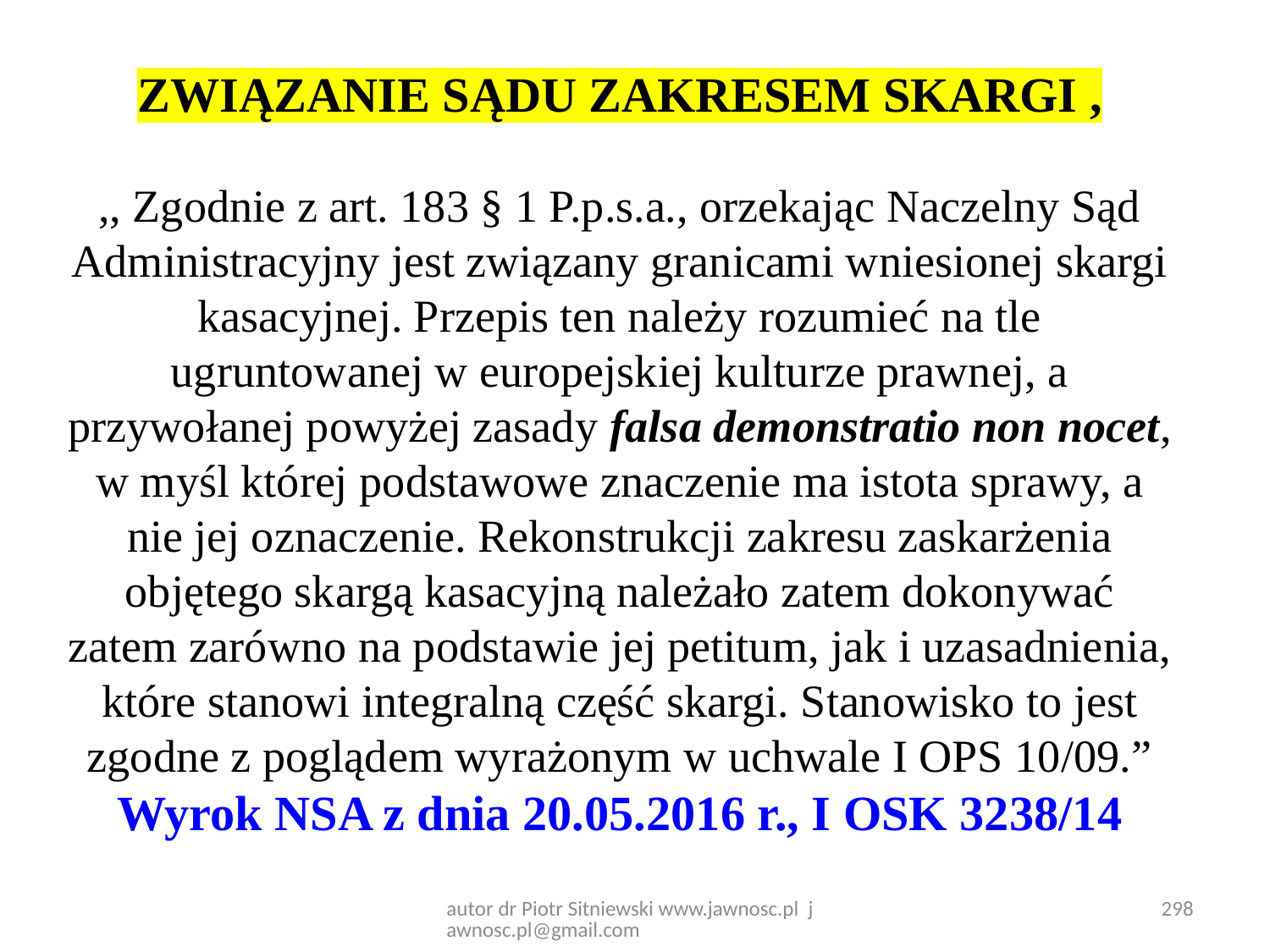

ZWIĄZANIE SĄDU ZAKRESEM SKARGI ,

,, Zgodnie z art. 183 § 1 P.p.s.a., orzekając Naczelny Sąd Administracyjny jest związany granicami wniesionej skargi kasacyjnej. Przepis ten należy rozumieć na tle ugruntowanej w europejskiej kulturze prawnej, a przywołanej powyżej zasady falsa demonstratio non nocet, w myśl której podstawowe znaczenie ma istota sprawy, a nie jej oznaczenie. Rekonstrukcji zakresu zaskarżenia objętego skargą kasacyjną należało zatem dokonywać zatem zarówno na podstawie jej petitum, jak i uzasadnienia, które stanowi integralną część skargi. Stanowisko to jest zgodne z poglądem wyrażonym w uchwale I OPS 10/09.”
Wyrok NSA z dnia 20.05.2016 r., I OSK 3238/14
autor dr Piotr Sitniewski www.jawnosc.pl  jawnosc.pl@gmail.com
298